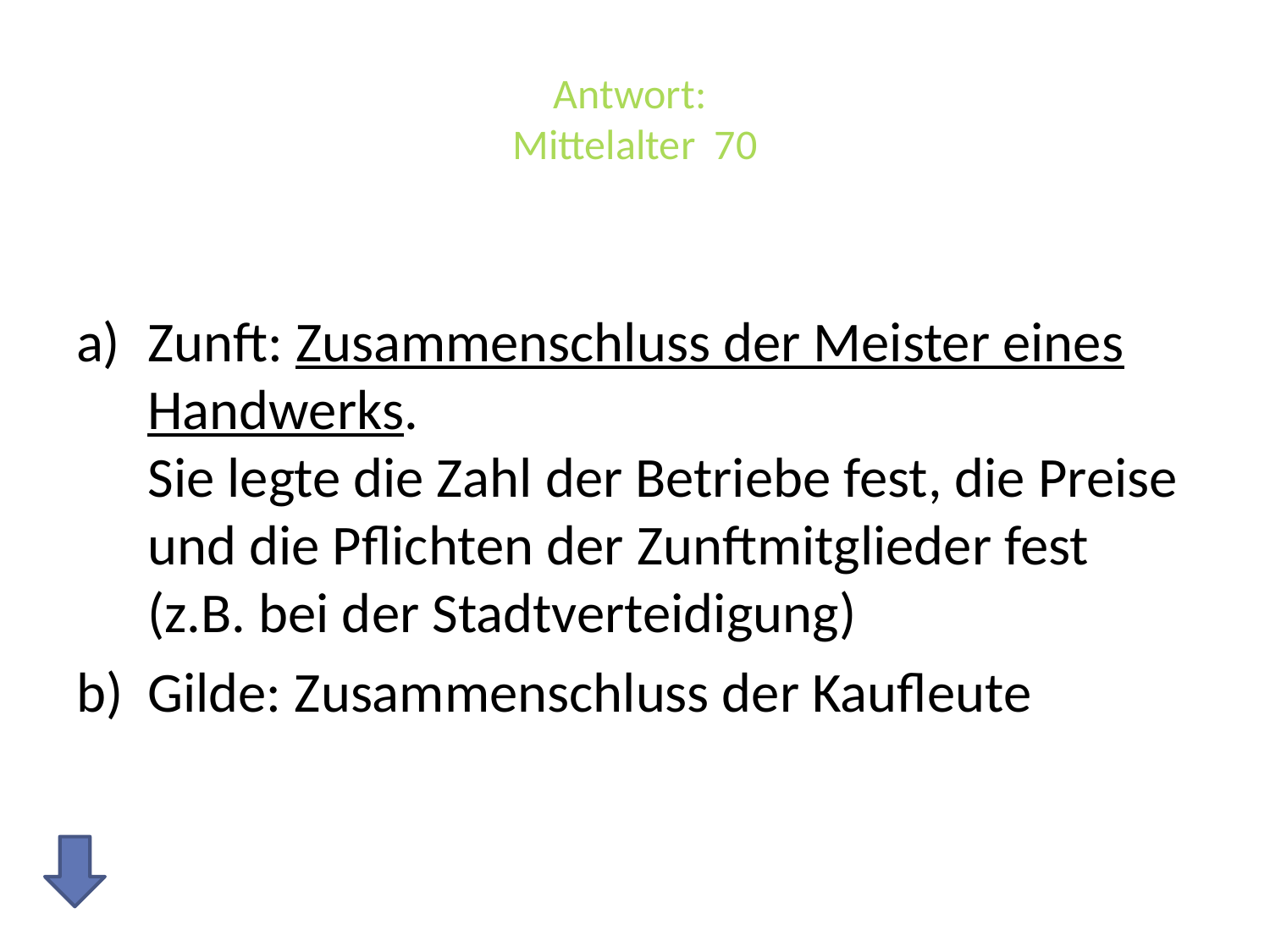

# Antwort: Mittelalter  70
Zunft: Zusammenschluss der Meister eines Handwerks.
Sie legte die Zahl der Betriebe fest, die Preise und die Pflichten der Zunftmitglieder fest (z.B. bei der Stadtverteidigung)
Gilde: Zusammenschluss der Kaufleute